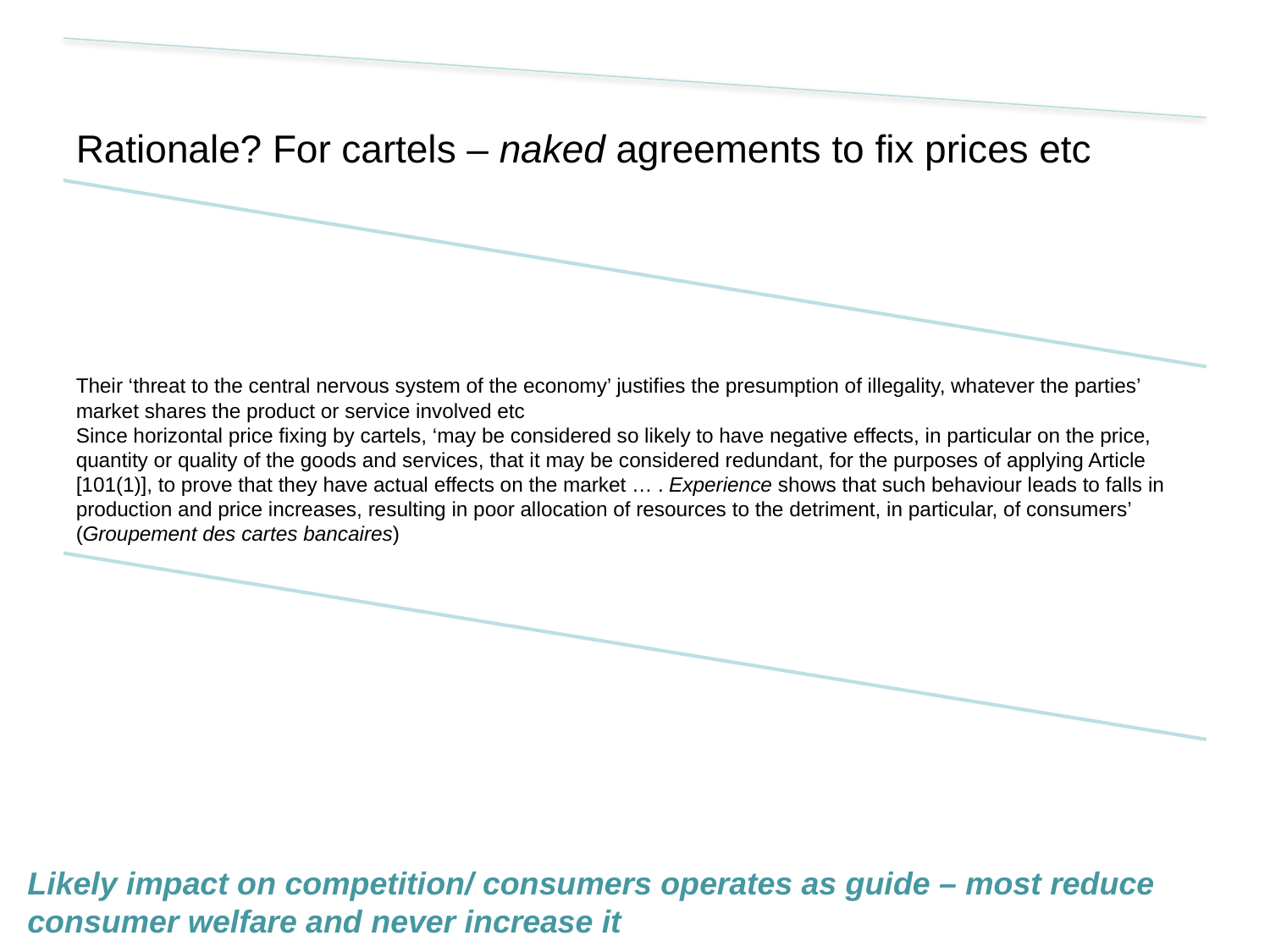

Rationale? For cartels – naked agreements to fix prices etc
Their ‘threat to the central nervous system of the economy’ justifies the presumption of illegality, whatever the parties’ market shares the product or service involved etc
Since horizontal price fixing by cartels, ‘may be considered so likely to have negative effects, in particular on the price, quantity or quality of the goods and services, that it may be considered redundant, for the purposes of applying Article [101(1)], to prove that they have actual effects on the market … . Experience shows that such behaviour leads to falls in production and price increases, resulting in poor allocation of resources to the detriment, in particular, of consumers’ (Groupement des cartes bancaires)
Likely impact on competition/ consumers operates as guide – most reduce consumer welfare and never increase it